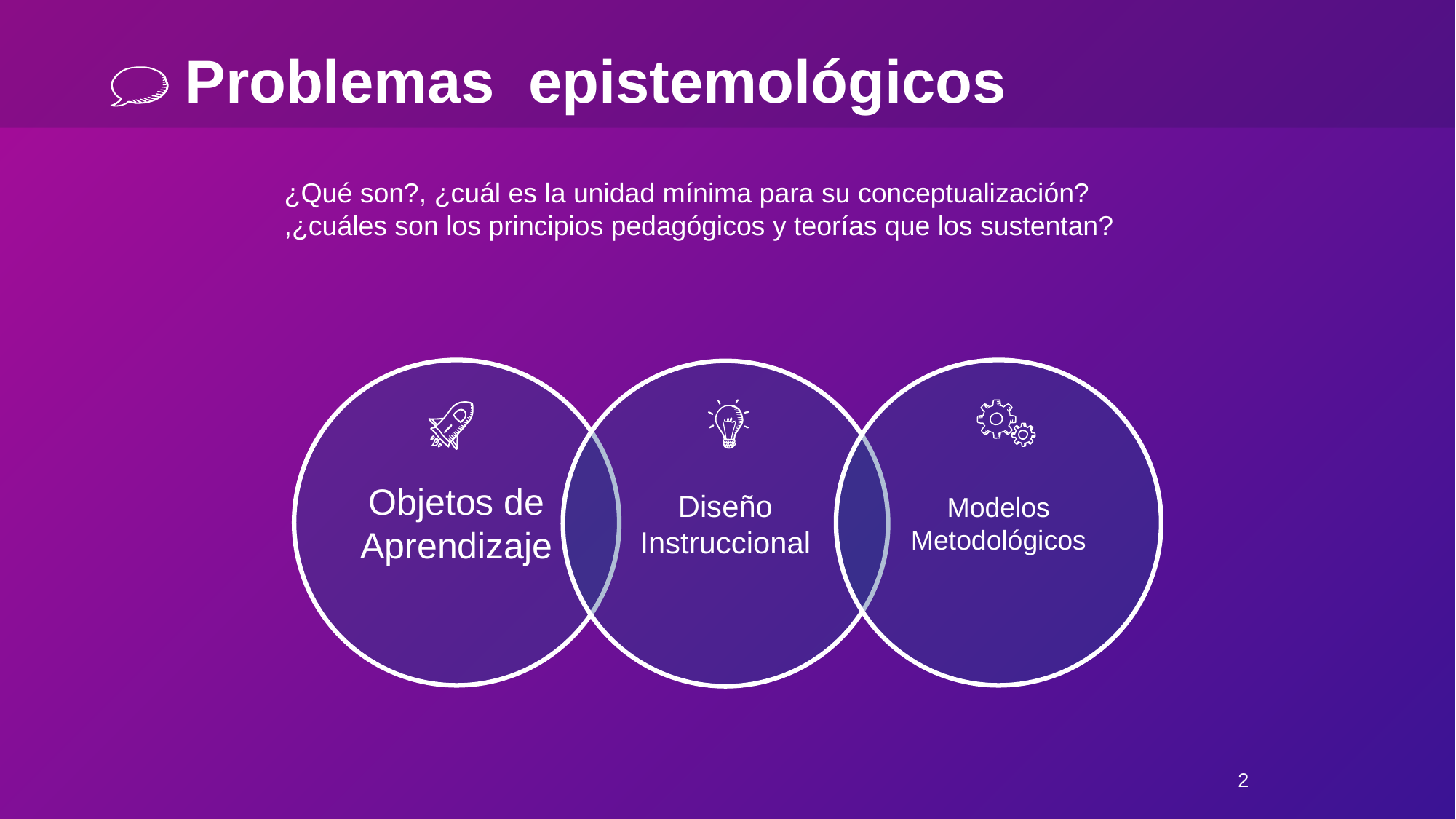

# Problemas  epistemológicos
¿Qué son?, ¿cuál es la unidad mínima para su conceptualización?
,¿cuáles son los principios pedagógicos y teorías que los sustentan?
Objetos de Aprendizaje
Modelos Metodológicos
Diseño Instruccional

2